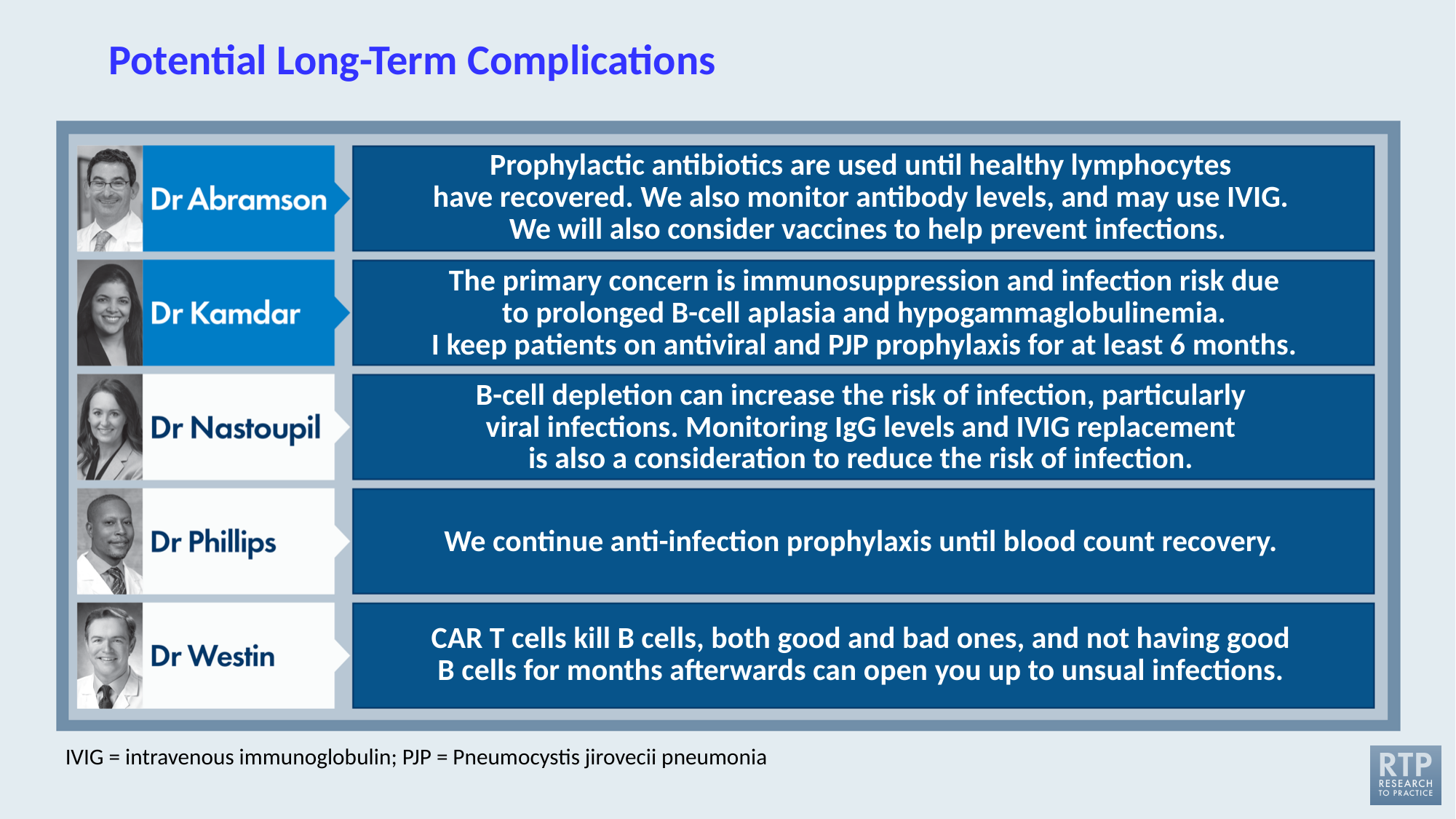

# Potential Long-Term Complications
Prophylactic antibiotics are used until healthy lymphocytes
have recovered. We also monitor antibody levels, and may use IVIG.
 We will also consider vaccines to help prevent infections.
The primary concern is immunosuppression and infection risk due
 to prolonged B-cell aplasia and hypogammaglobulinemia.
I keep patients on antiviral and PJP prophylaxis for at least 6 months.
B-cell depletion can increase the risk of infection, particularly
viral infections. Monitoring IgG levels and IVIG replacement
is also a consideration to reduce the risk of infection.
We continue anti-infection prophylaxis until blood count recovery.
CAR T cells kill B cells, both good and bad ones, and not having good
B cells for months afterwards can open you up to unsual infections.
IVIG = intravenous immunoglobulin; PJP = Pneumocystis jirovecii pneumonia